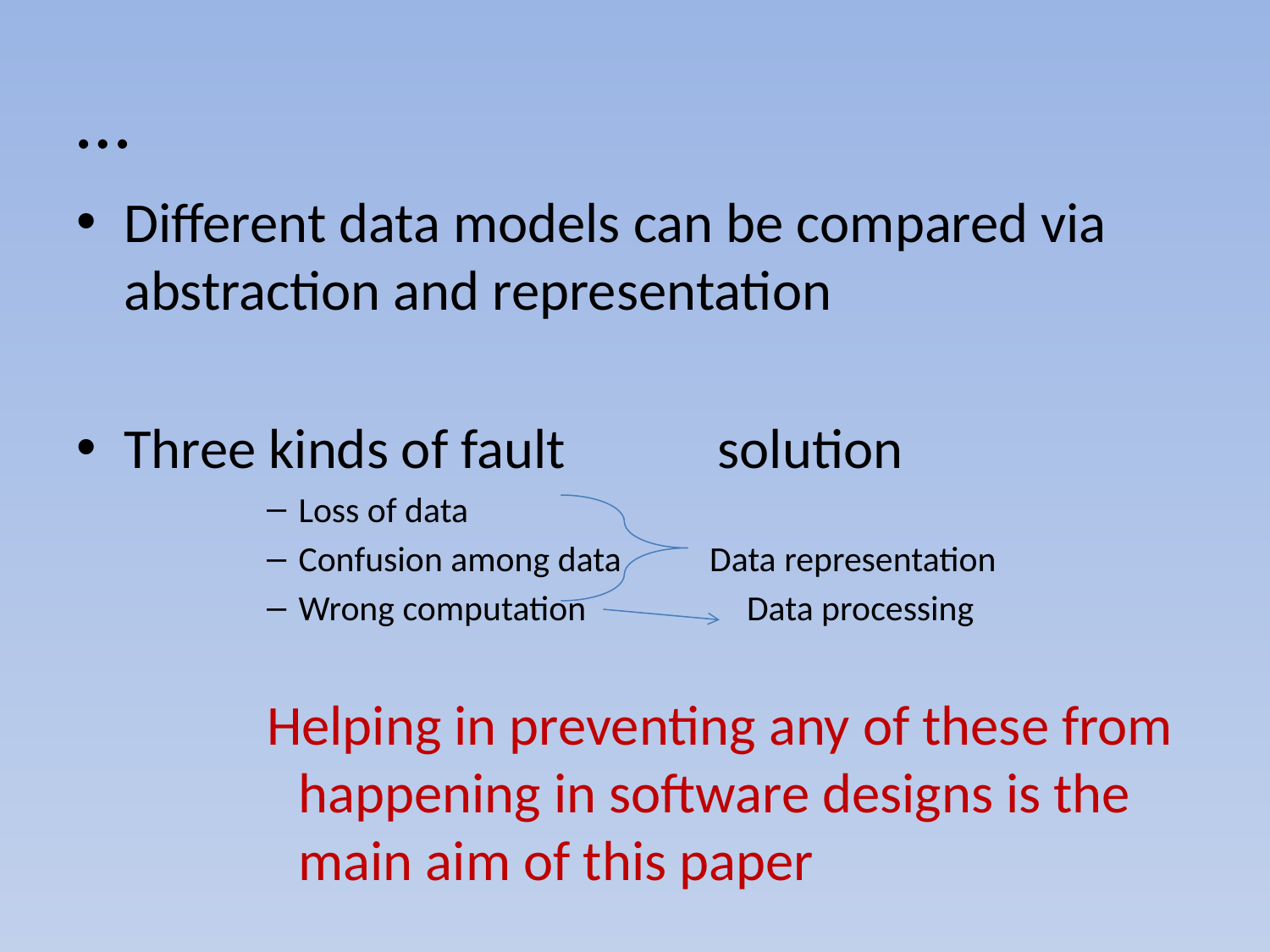

# …
Different data models can be compared via abstraction and representation

Three kinds of fault            solution
Loss of data
Confusion among data           Data representation
Wrong computation                    Data processing

Helping in preventing any of these from happening in software designs is the main aim of this paper